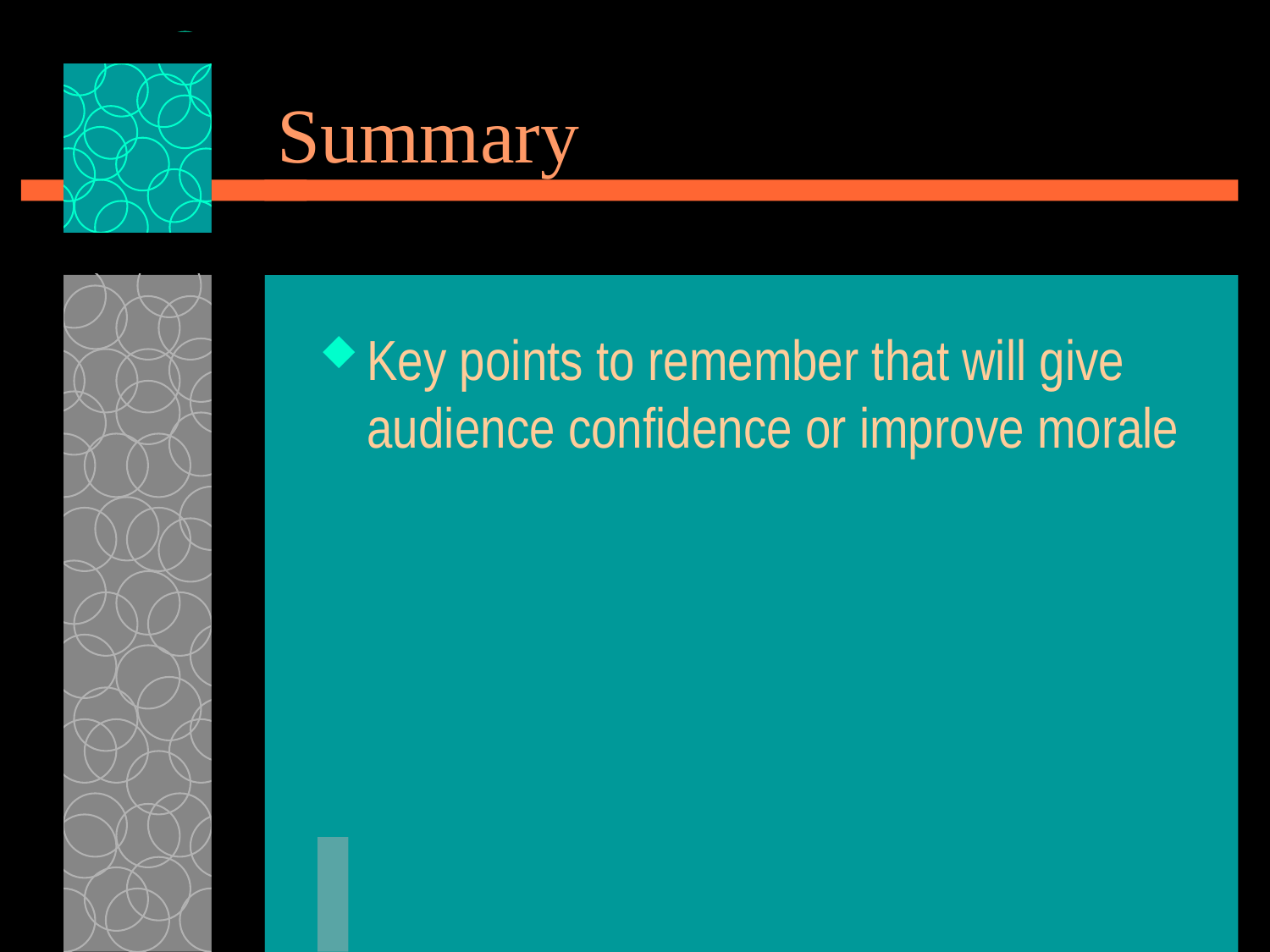

# Summary
Key points to remember that will give audience confidence or improve morale